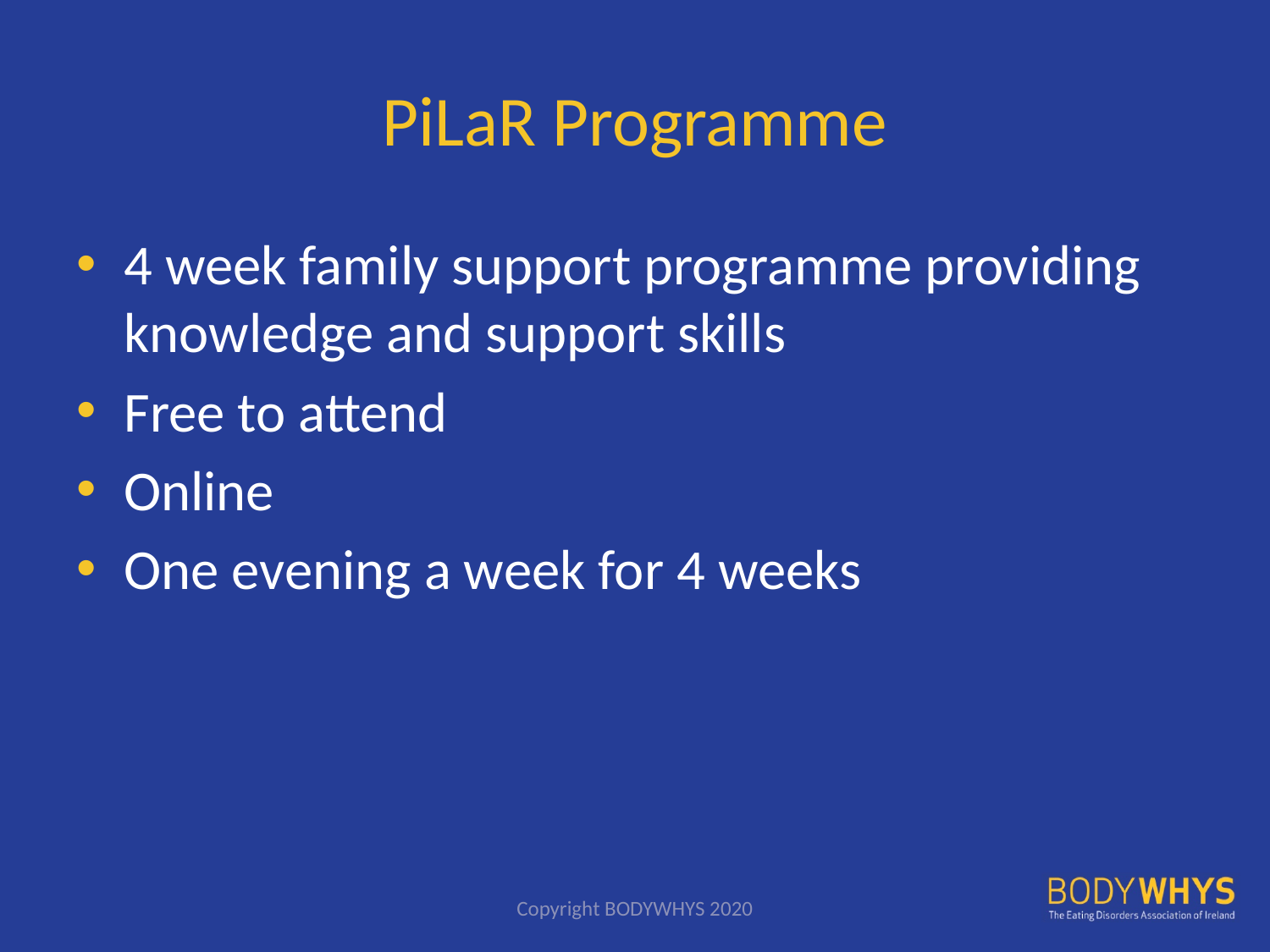

# PiLaR Programme
4 week family support programme providing knowledge and support skills
Free to attend
Online
One evening a week for 4 weeks

Copyright BODYWHYS 2020